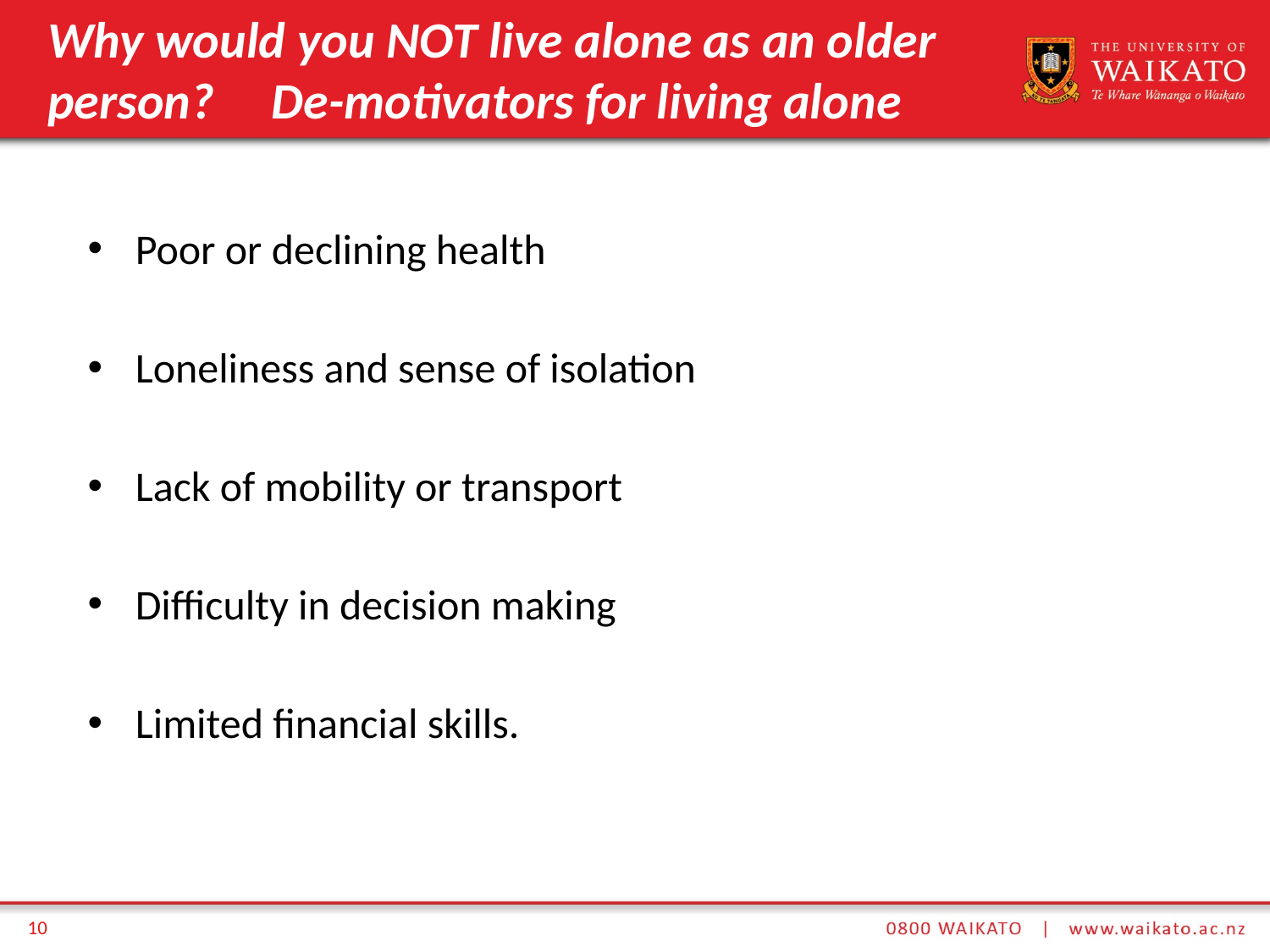

# Why would you NOT live alone as an older person?     De-motivators for living alone
Poor or declining health

Loneliness and sense of isolation

Lack of mobility or transport

Difficulty in decision making

Limited financial skills.

10